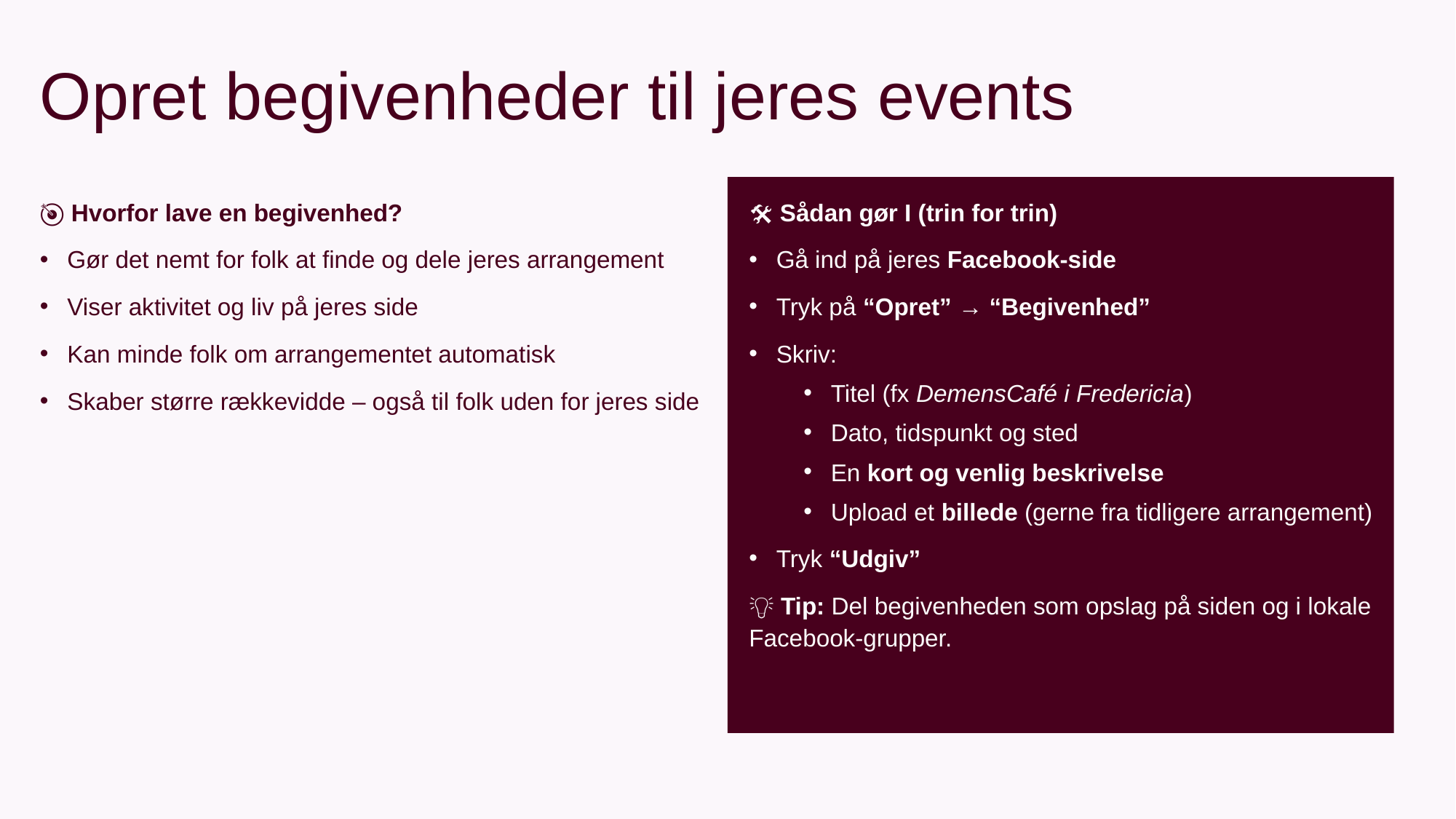

# Opret begivenheder til jeres events

🎯 Hvorfor lave en begivenhed?
Gør det nemt for folk at finde og dele jeres arrangement
Viser aktivitet og liv på jeres side
Kan minde folk om arrangementet automatisk
Skaber større rækkevidde – også til folk uden for jeres side

🛠️ Sådan gør I (trin for trin)
Gå ind på jeres Facebook-side
Tryk på “Opret” → “Begivenhed”
Skriv:
Titel (fx DemensCafé i Fredericia)
Dato, tidspunkt og sted
En kort og venlig beskrivelse
Upload et billede (gerne fra tidligere arrangement)
Tryk “Udgiv”
💡 Tip: Del begivenheden som opslag på siden og i lokale Facebook-grupper.